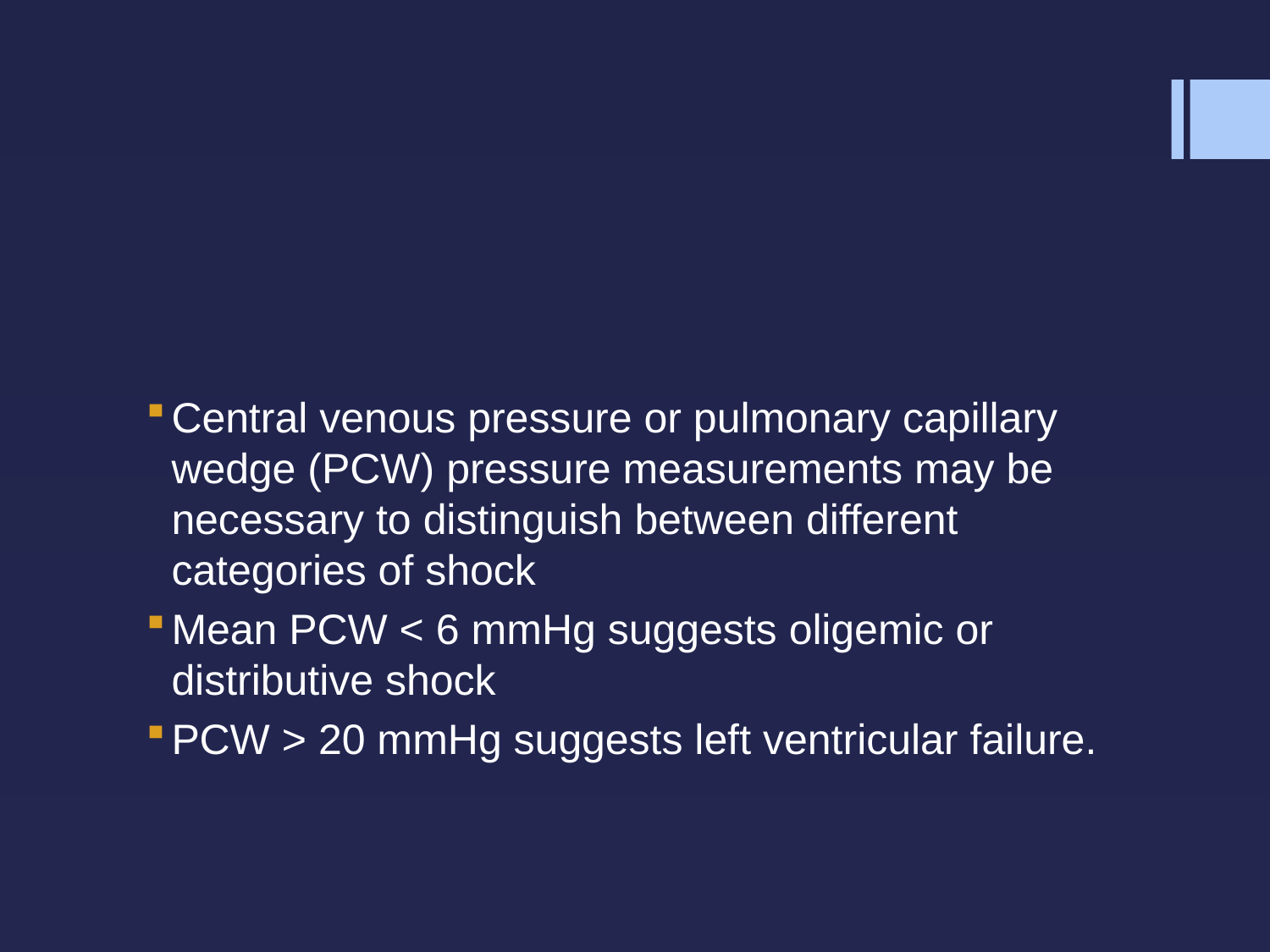

#
Central venous pressure or pulmonary capillary wedge (PCW) pressure measurements may be necessary to distinguish between different categories of shock
Mean PCW < 6 mmHg suggests oligemic or distributive shock
PCW > 20 mmHg suggests left ventricular failure.